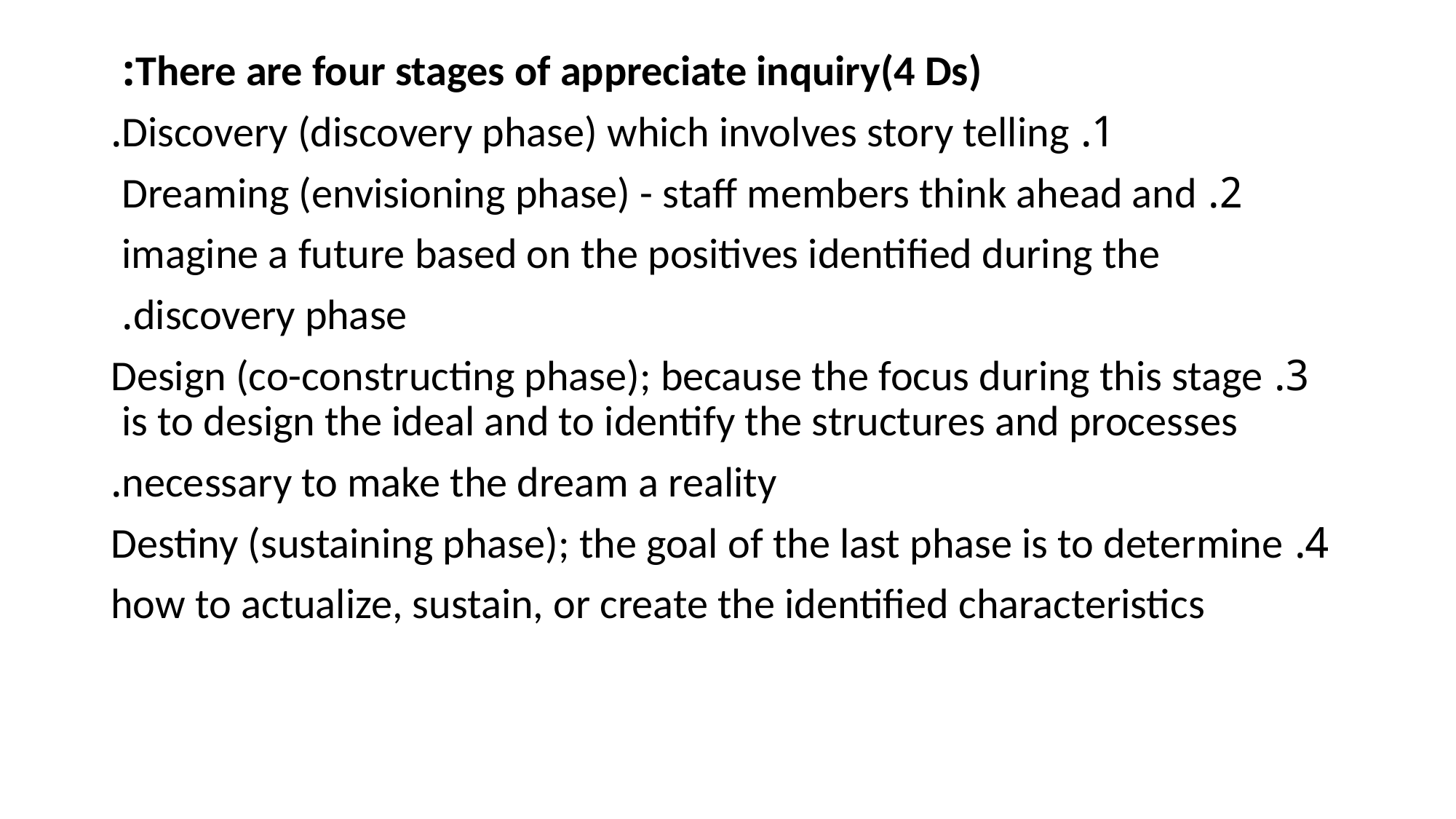

#
There are four stages of appreciate inquiry(4 Ds):
1. Discovery (discovery phase) which involves story telling.
2. Dreaming (envisioning phase) - staff members think ahead and
imagine a future based on the positives identified during the
discovery phase.
3. Design (co-constructing phase); because the focus during this stage is to design the ideal and to identify the structures and processes
necessary to make the dream a reality.
4. Destiny (sustaining phase); the goal of the last phase is to determine
how to actualize, sustain, or create the identified characteristics